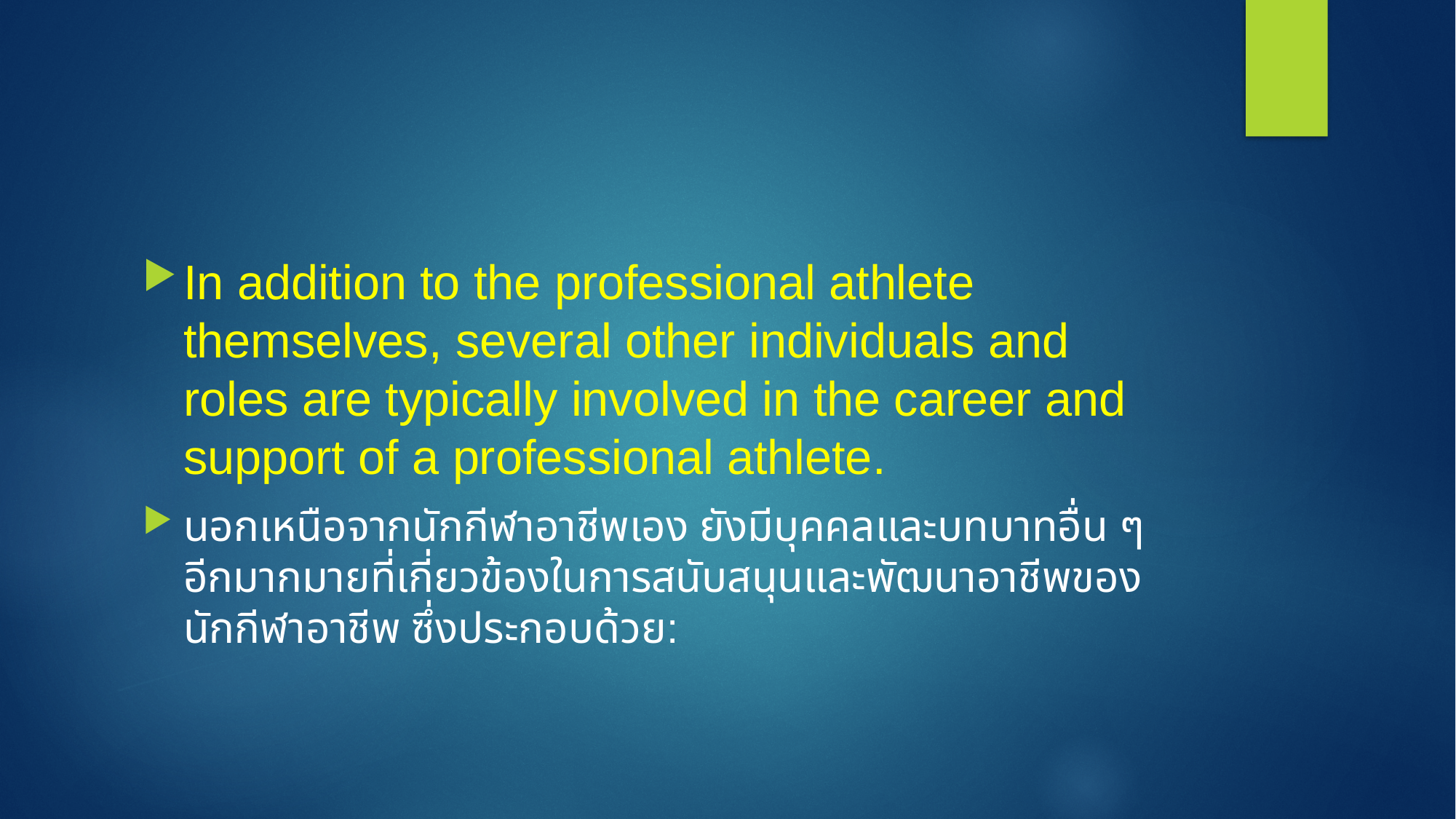

#
In addition to the professional athlete themselves, several other individuals and roles are typically involved in the career and support of a professional athlete.
นอกเหนือจากนักกีฬาอาชีพเอง ยังมีบุคคลและบทบาทอื่น ๆ อีกมากมายที่เกี่ยวข้องในการสนับสนุนและพัฒนาอาชีพของนักกีฬาอาชีพ ซึ่งประกอบด้วย: